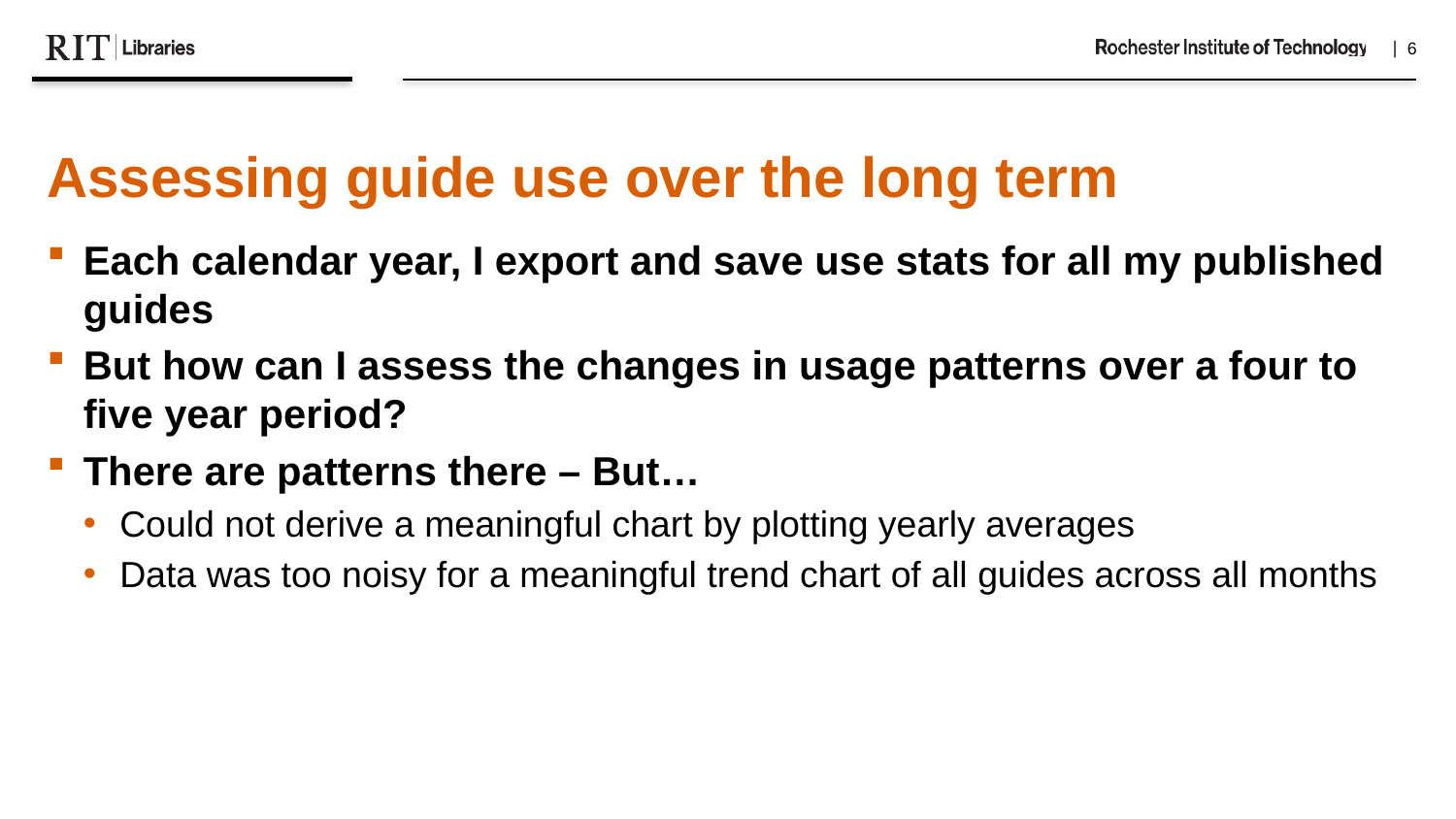

Assessing guide use over the long term
Each calendar year, I export and save use stats for all my published guides
But how can I assess the changes in usage patterns over a four to five year period?
There are patterns there – But…
Could not derive a meaningful chart by plotting yearly averages
Data was too noisy for a meaningful trend chart of all guides across all months